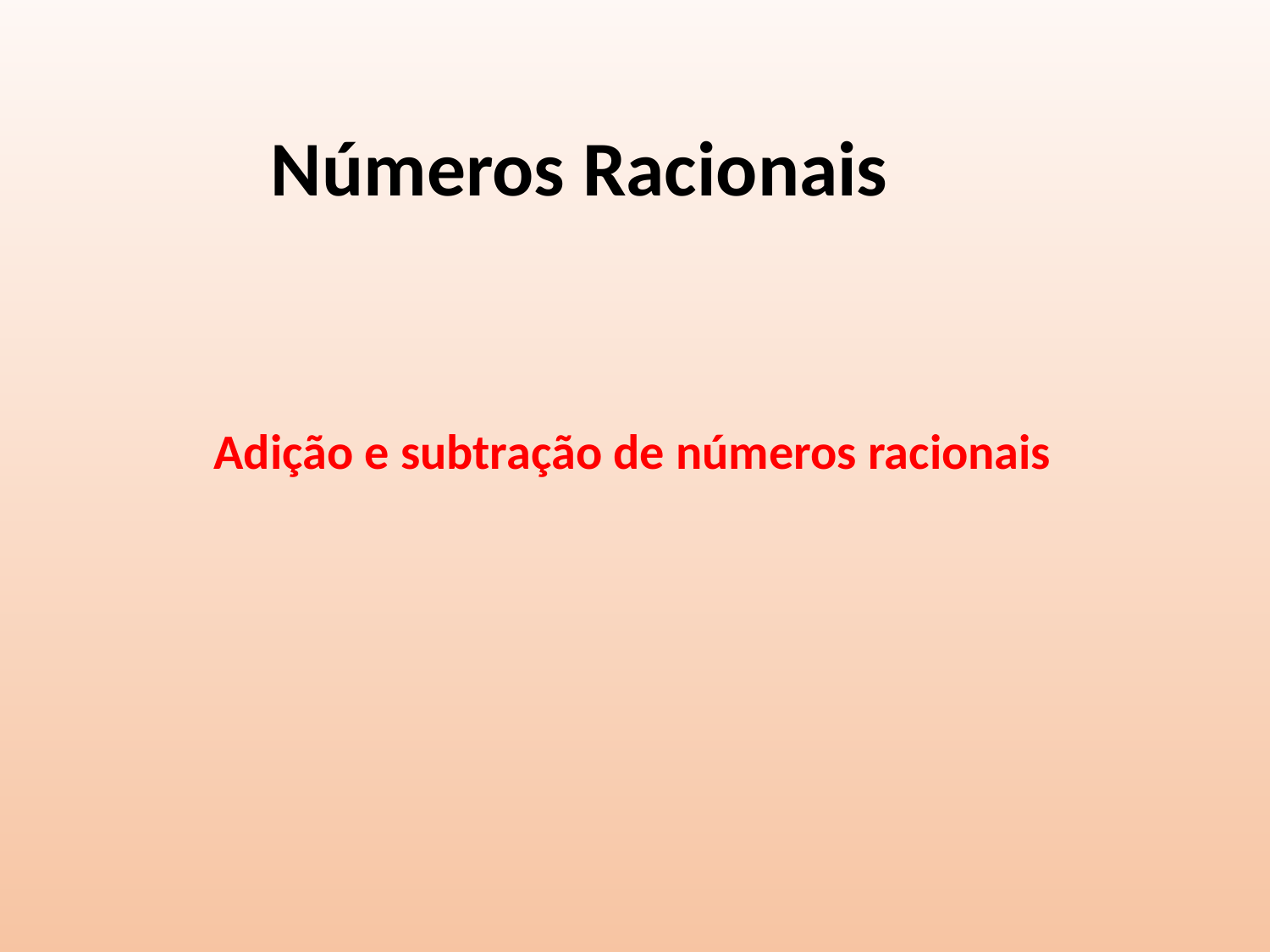

# Números Racionais
Adição e subtração de números racionais